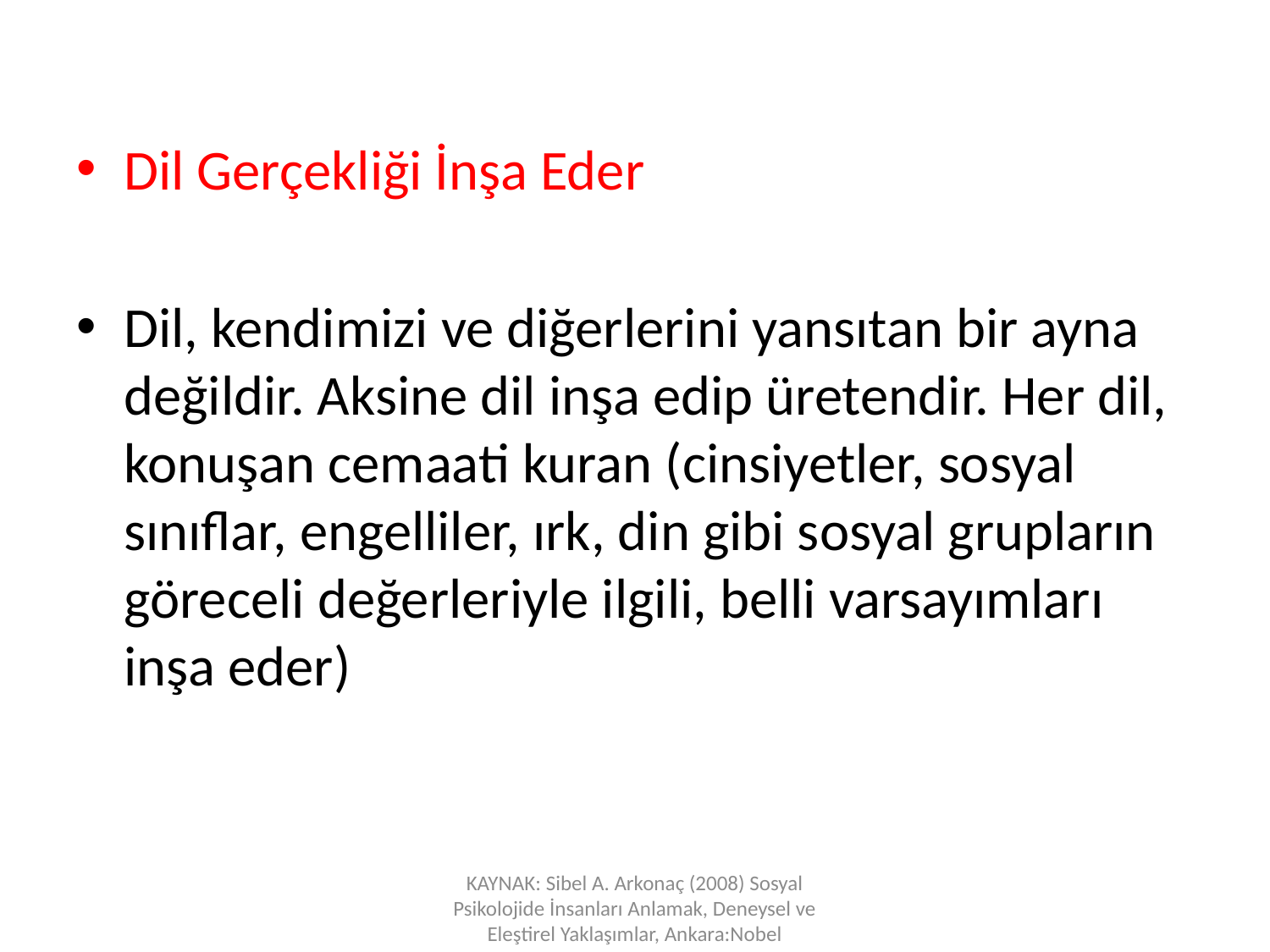

Dil Gerçekliği İnşa Eder

Dil, kendimizi ve diğerlerini yansıtan bir ayna değildir. Aksine dil inşa edip üretendir. Her dil, konuşan cemaati kuran (cinsiyetler, sosyal sınıflar, engelliler, ırk, din gibi sosyal grupların göreceli değerleriyle ilgili, belli varsayımları inşa eder)
KAYNAK: Sibel A. Arkonaç (2008) Sosyal Psikolojide İnsanları Anlamak, Deneysel ve Eleştirel Yaklaşımlar, Ankara:Nobel